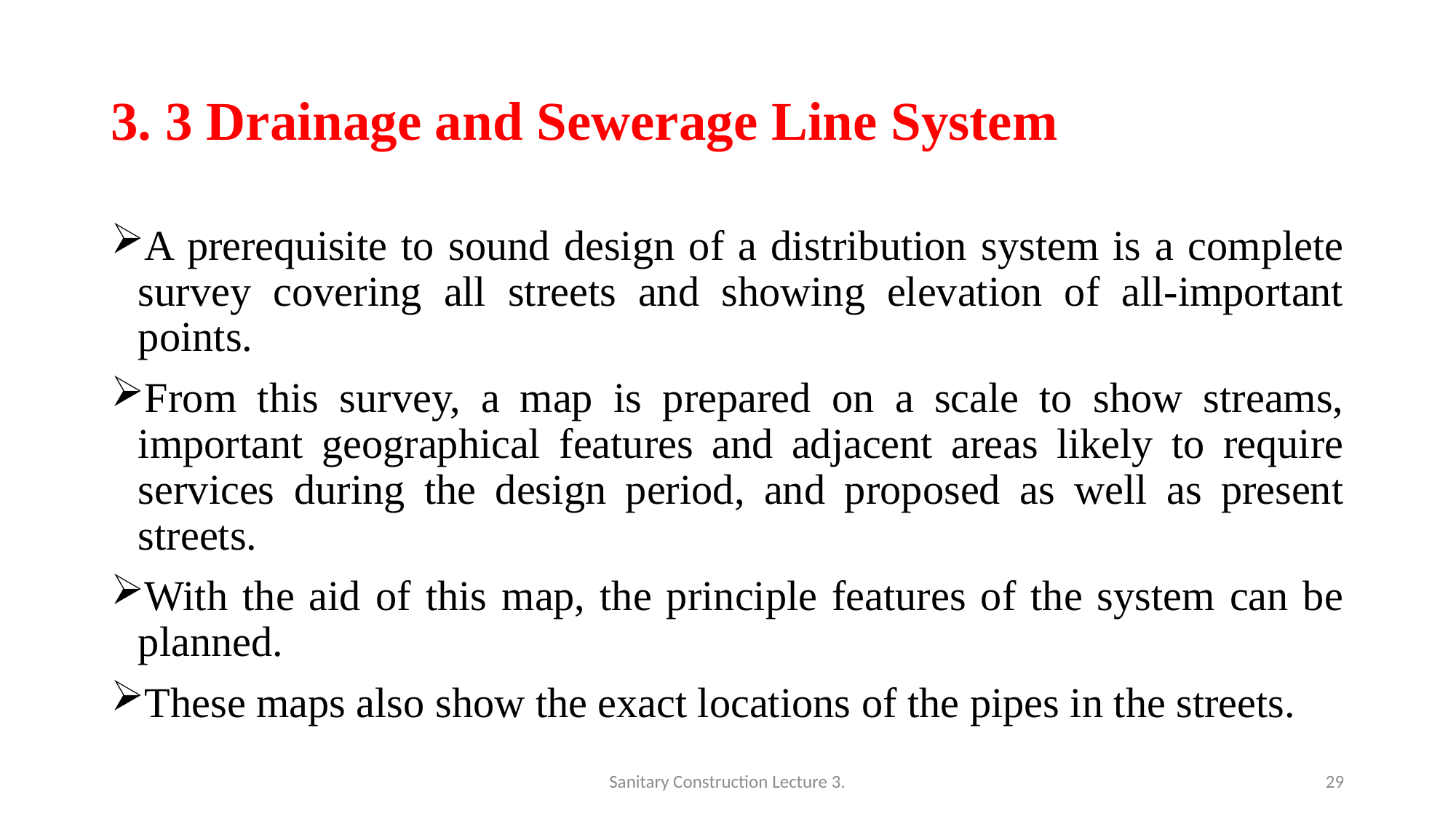

# 3. 3 Drainage and Sewerage Line System
A prerequisite to sound design of a distribution system is a complete survey covering all streets and showing elevation of all-important points.
From this survey, a map is prepared on a scale to show streams, important geographical features and adjacent areas likely to require services during the design period, and proposed as well as present streets.
With the aid of this map, the principle features of the system can be planned.
These maps also show the exact locations of the pipes in the streets.
Sanitary Construction Lecture 3.
29